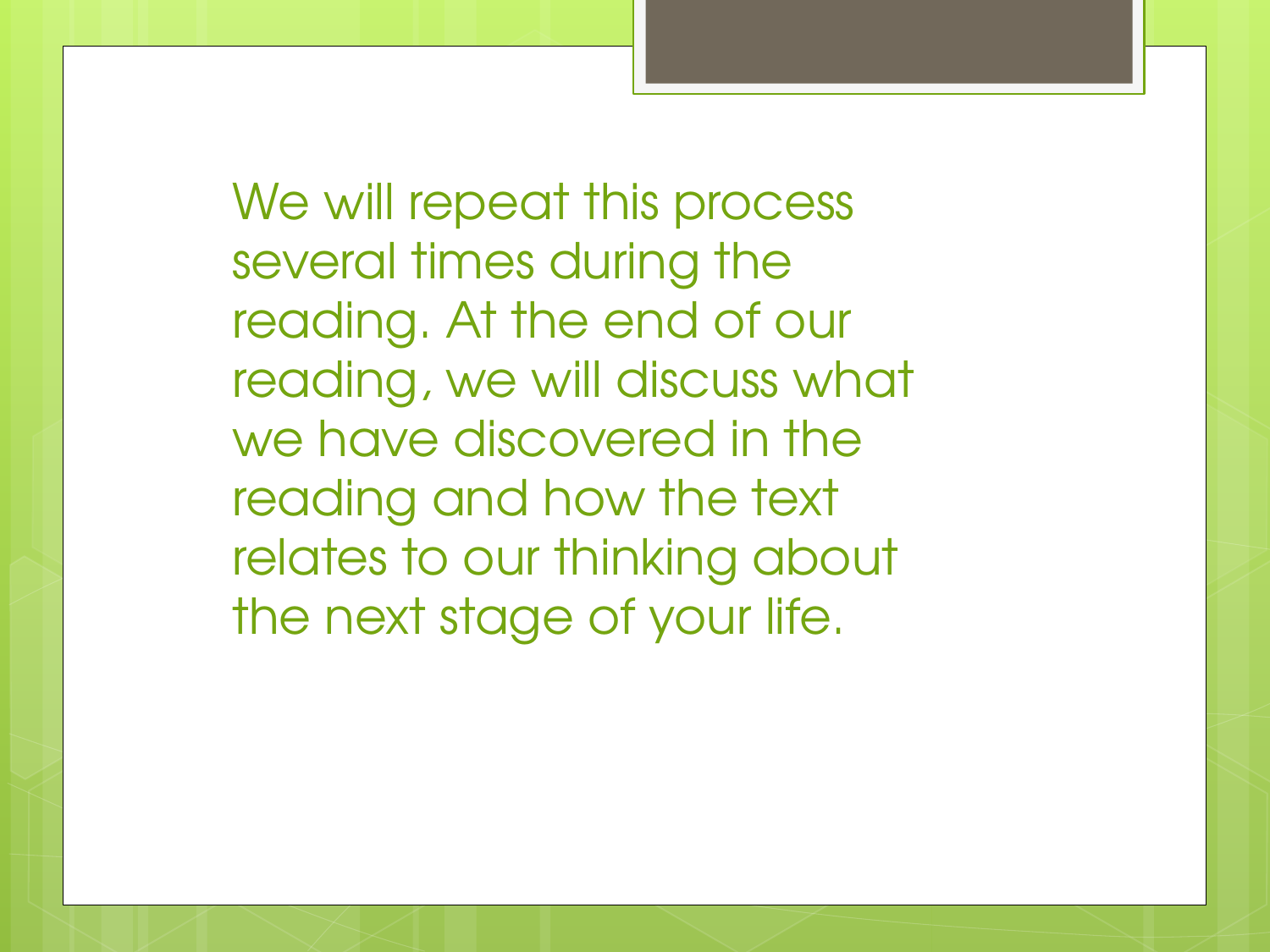

We will repeat this process several times during the reading. At the end of our reading, we will discuss what we have discovered in the reading and how the text relates to our thinking about the next stage of your life.